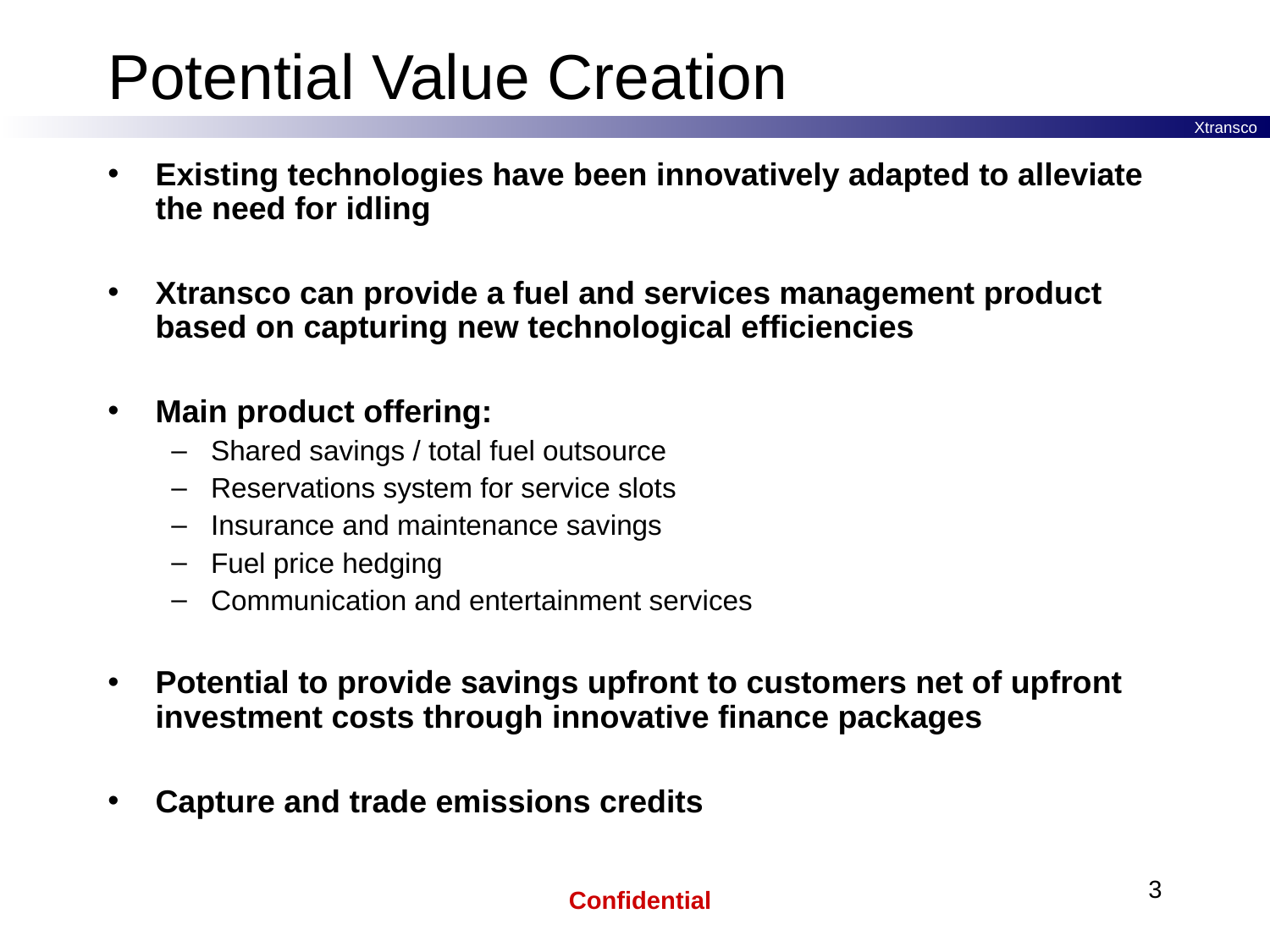

# Potential Value Creation
Existing technologies have been innovatively adapted to alleviate the need for idling

Xtransco can provide a fuel and services management product based on capturing new technological efficiencies

Main product offering:
Shared savings / total fuel outsource
Reservations system for service slots
Insurance and maintenance savings
Fuel price hedging
Communication and entertainment services

Potential to provide savings upfront to customers net of upfront investment costs through innovative finance packages

Capture and trade emissions credits
3